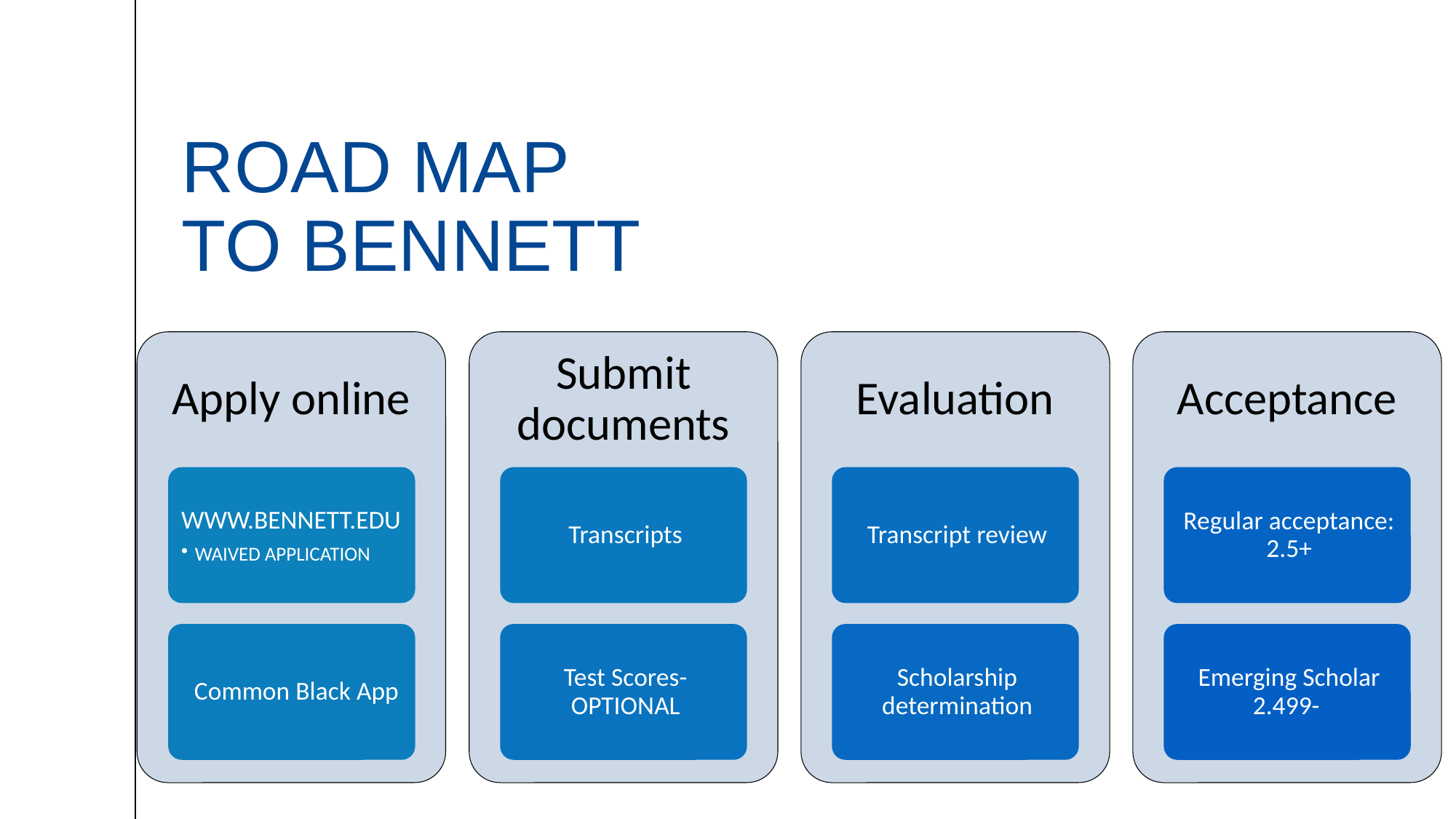

# Road map to Bennett
Apply online
 WWW.BENNETT.EDU
WAIVED APPLICATION
 Common Black App
Submit documents
Transcripts
Test Scores- OPTIONAL
Evaluation
Transcript review
Scholarship determination
Acceptance
Regular acceptance: 2.5+
Emerging Scholar 2.499-